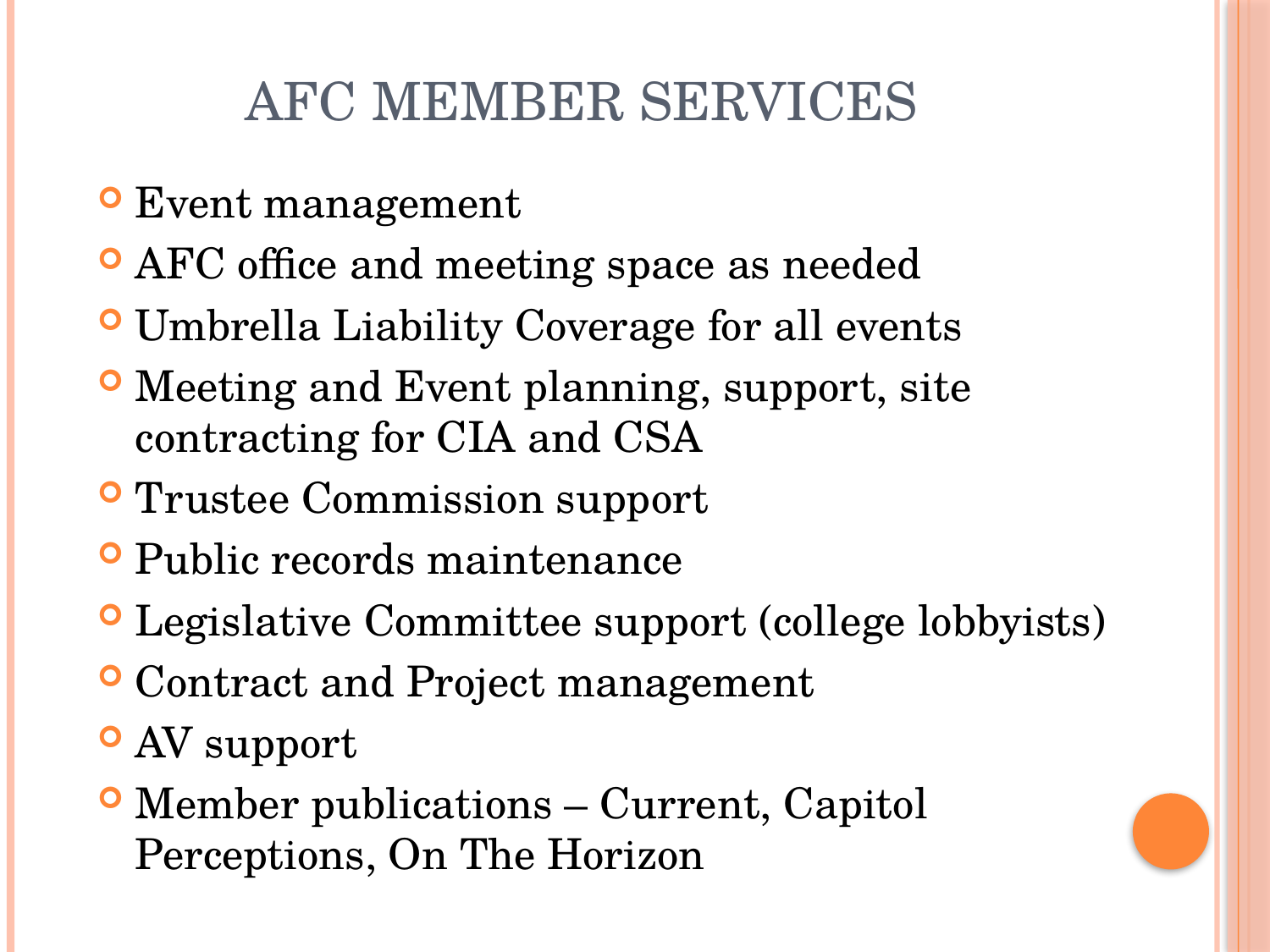

# Afc Member Services
Event management
AFC office and meeting space as needed
Umbrella Liability Coverage for all events
Meeting and Event planning, support, site contracting for CIA and CSA
Trustee Commission support
Public records maintenance
Legislative Committee support (college lobbyists)
Contract and Project management
AV support
Member publications – Current, Capitol Perceptions, On The Horizon